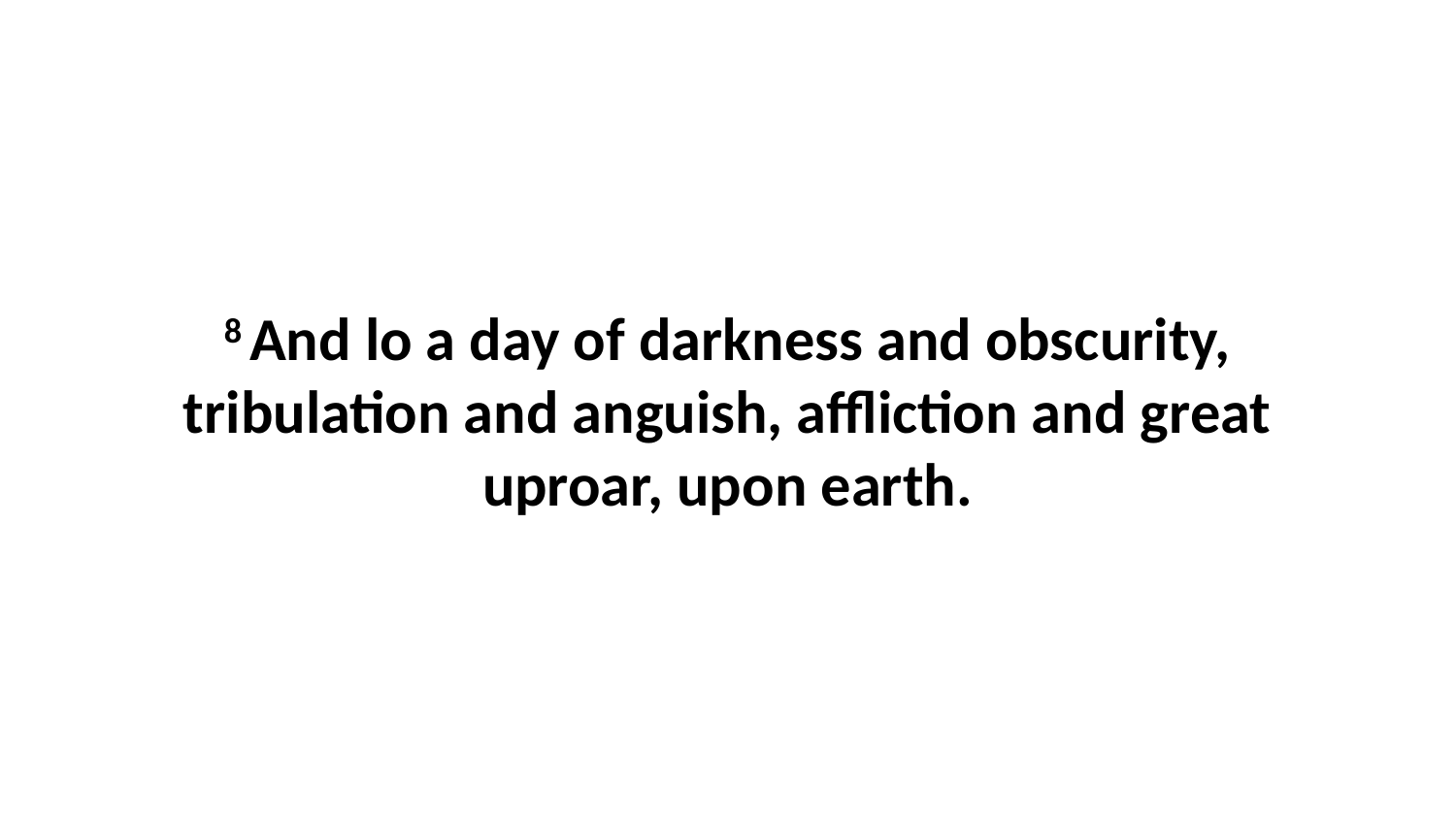

8 And lo a day of darkness and obscurity, tribulation and anguish, affliction and great uproar, upon earth.